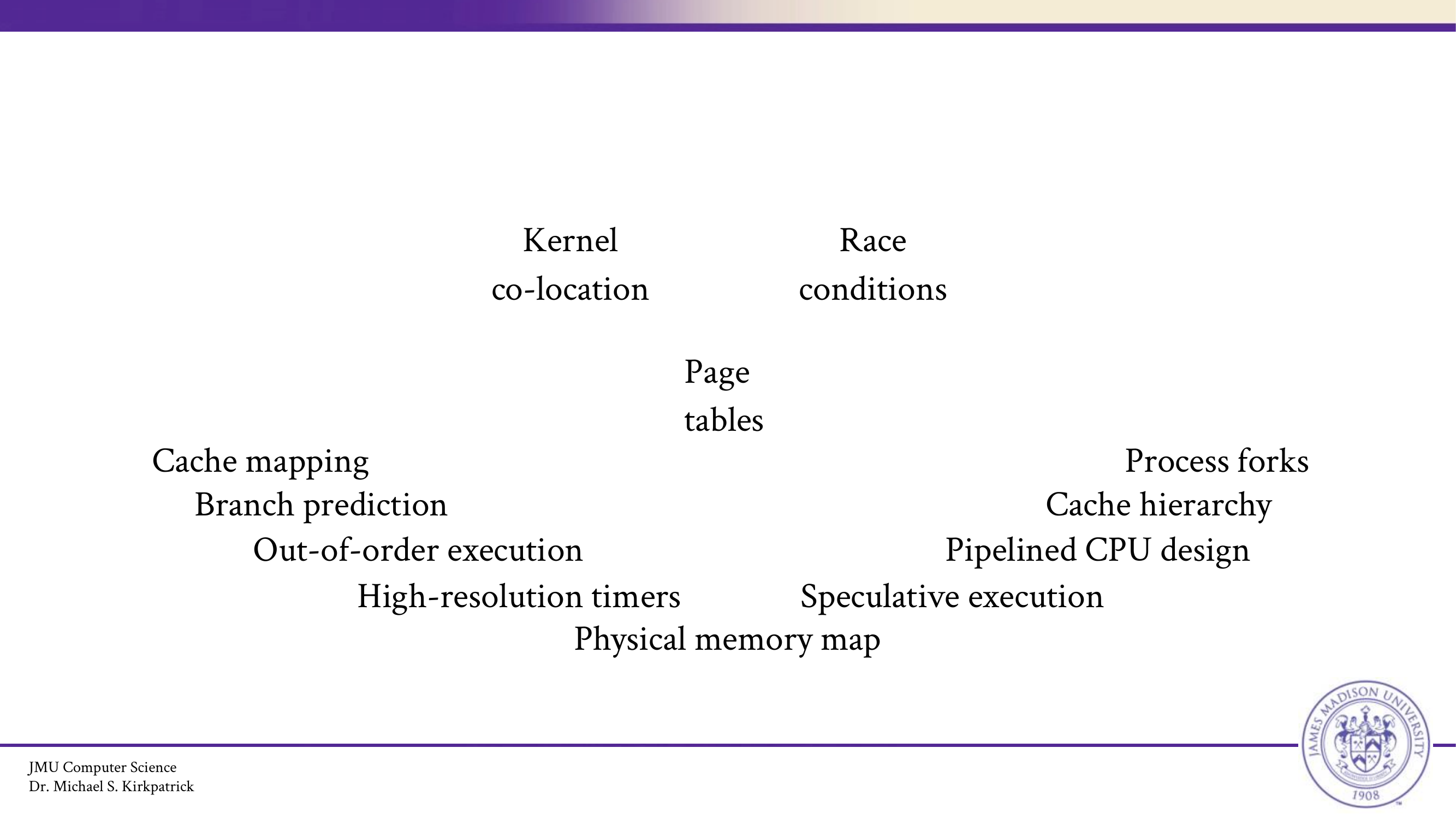

Kernel
co-location
Race
conditions
Page
tables
Cache mapping
Process forks
Branch prediction
Cache hierarchy
Out-of-order execution
Pipelined CPU design
High-resolution timers
Speculative execution
Physical memory map